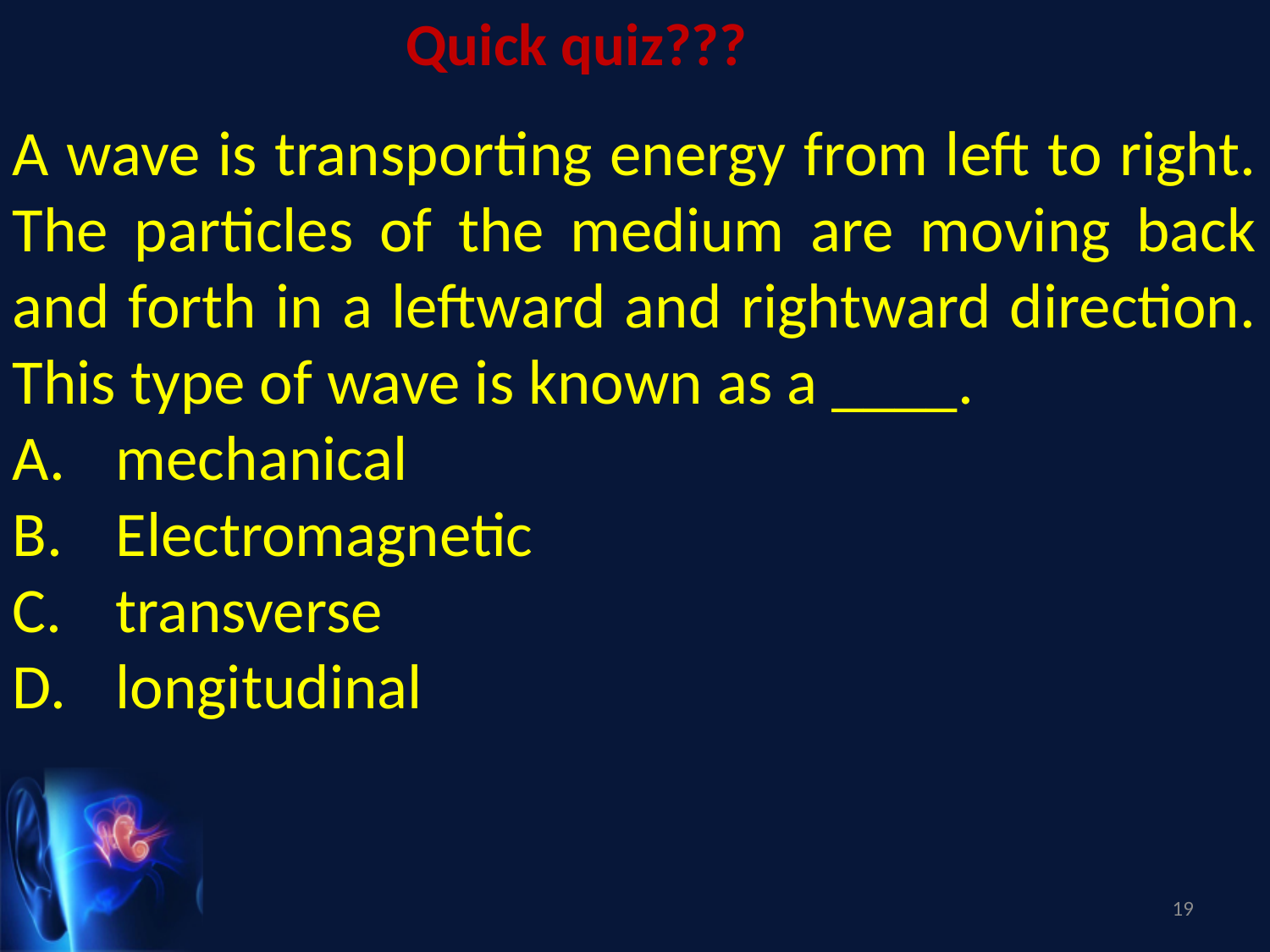

Quick quiz???
A wave is transporting energy from left to right. The particles of the medium are moving back and forth in a leftward and rightward direction. This type of wave is known as a ____.
mechanical
Electromagnetic
transverse
longitudinal
19